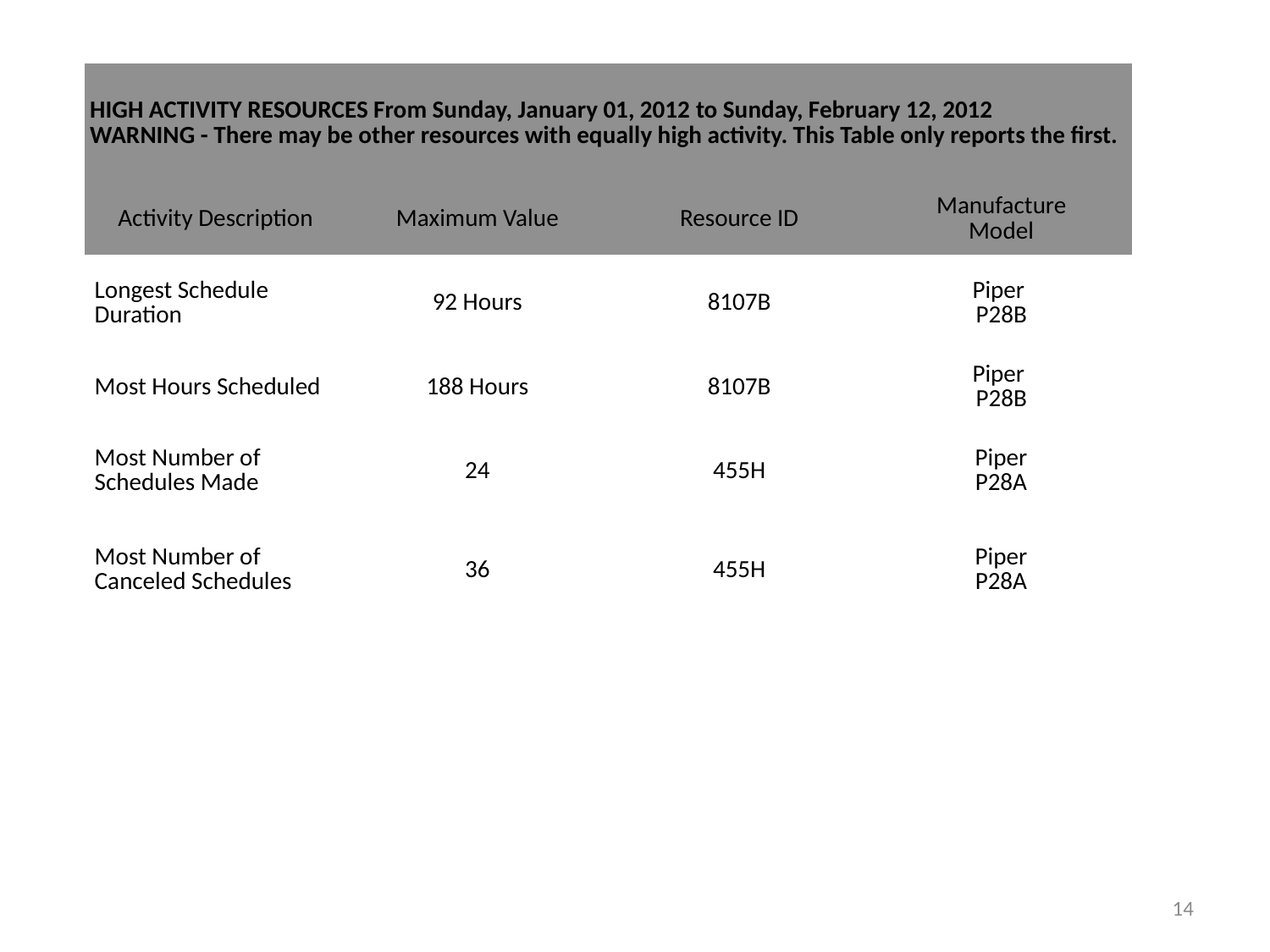

| HIGH ACTIVITY RESOURCES From Sunday, January 01, 2012 to Sunday, February 12, 2012 WARNING - There may be other resources with equally high activity. This Table only reports the first. |  |  |  |
| --- | --- | --- | --- |
| Activity Description | Maximum Value | Resource ID | Manufacture Model |
| Longest Schedule Duration | 92 Hours | 8107B | Piper P28B |
| Most Hours Scheduled | 188 Hours | 8107B | Piper P28B |
| Most Number of Schedules Made | 24 | 455H | Piper P28A |
| Most Number of Canceled Schedules | 36 | 455H | Piper P28A |
14